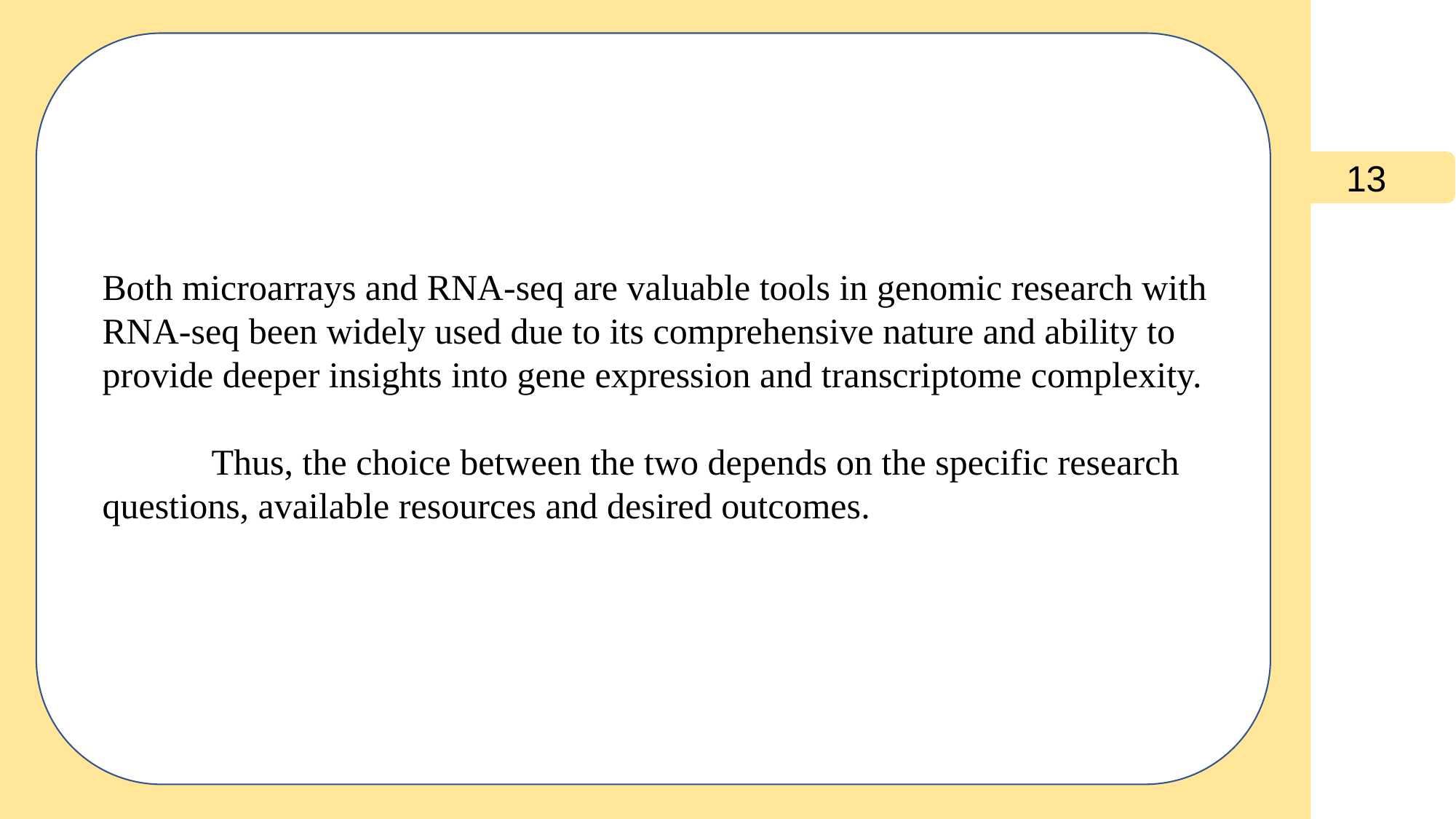

13
Both microarrays and RNA-seq are valuable tools in genomic research with RNA-seq been widely used due to its comprehensive nature and ability to provide deeper insights into gene expression and transcriptome complexity.

	Thus, the choice between the two depends on the specific research questions, available resources and desired outcomes.